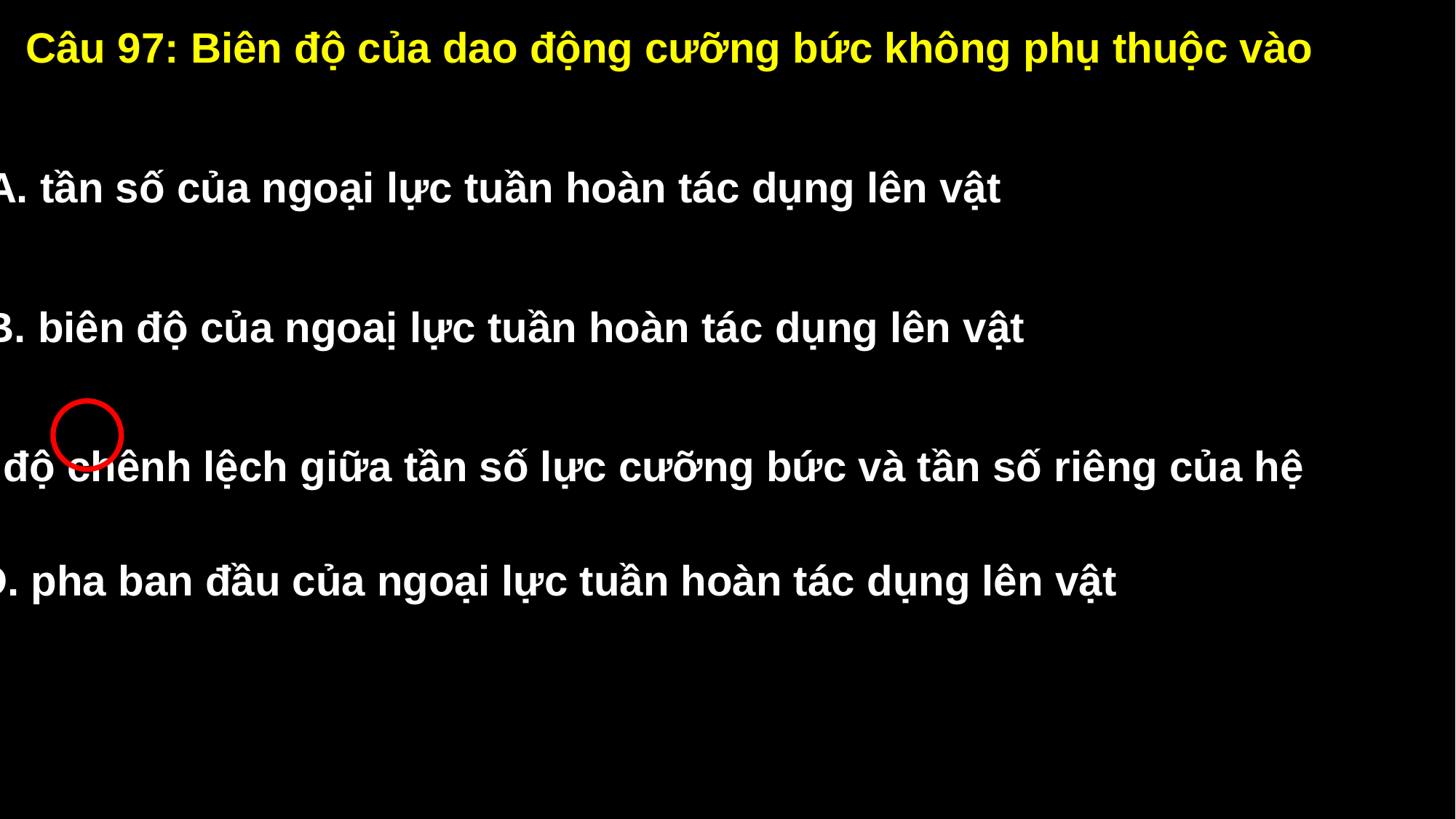

Câu 97: Biên độ của dao động cưỡng bức không phụ thuộc vào

A. tần số của ngoại lực tuần hoàn tác dụng lên vật

B. biên độ của ngoaị lực tuần hoàn tác dụng lên vật

C. độ chênh lệch giữa tần số lực cưỡng bức và tần số riêng của hệ

D. pha ban đầu của ngoại lực tuần hoàn tác dụng lên vật